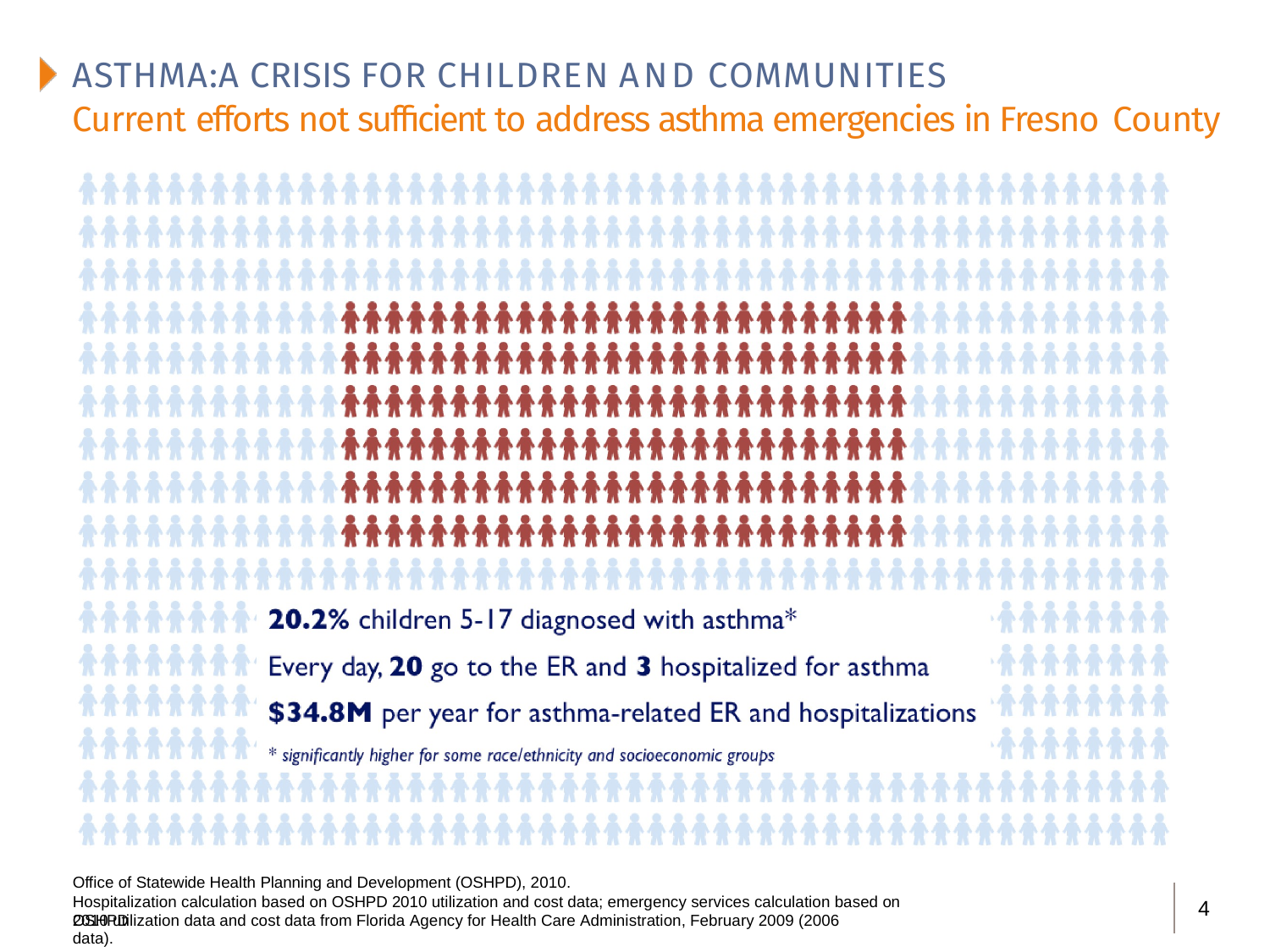

# ASTHMA:A CRISIS FOR CHILDREN AND COMMUNITIES
Current efforts not sufficient to address asthma emergencies in Fresno County

Office of Statewide Health Planning and Development (OSHPD), 2010.
Hospitalization calculation based on OSHPD 2010 utilization and cost data; emergency services calculation based on OSHPD

4
2010 utilization data and cost data from Florida Agency for Health Care Administration, February 2009 (2006 data).
Social Finance, Inc. © 2016 Confidential